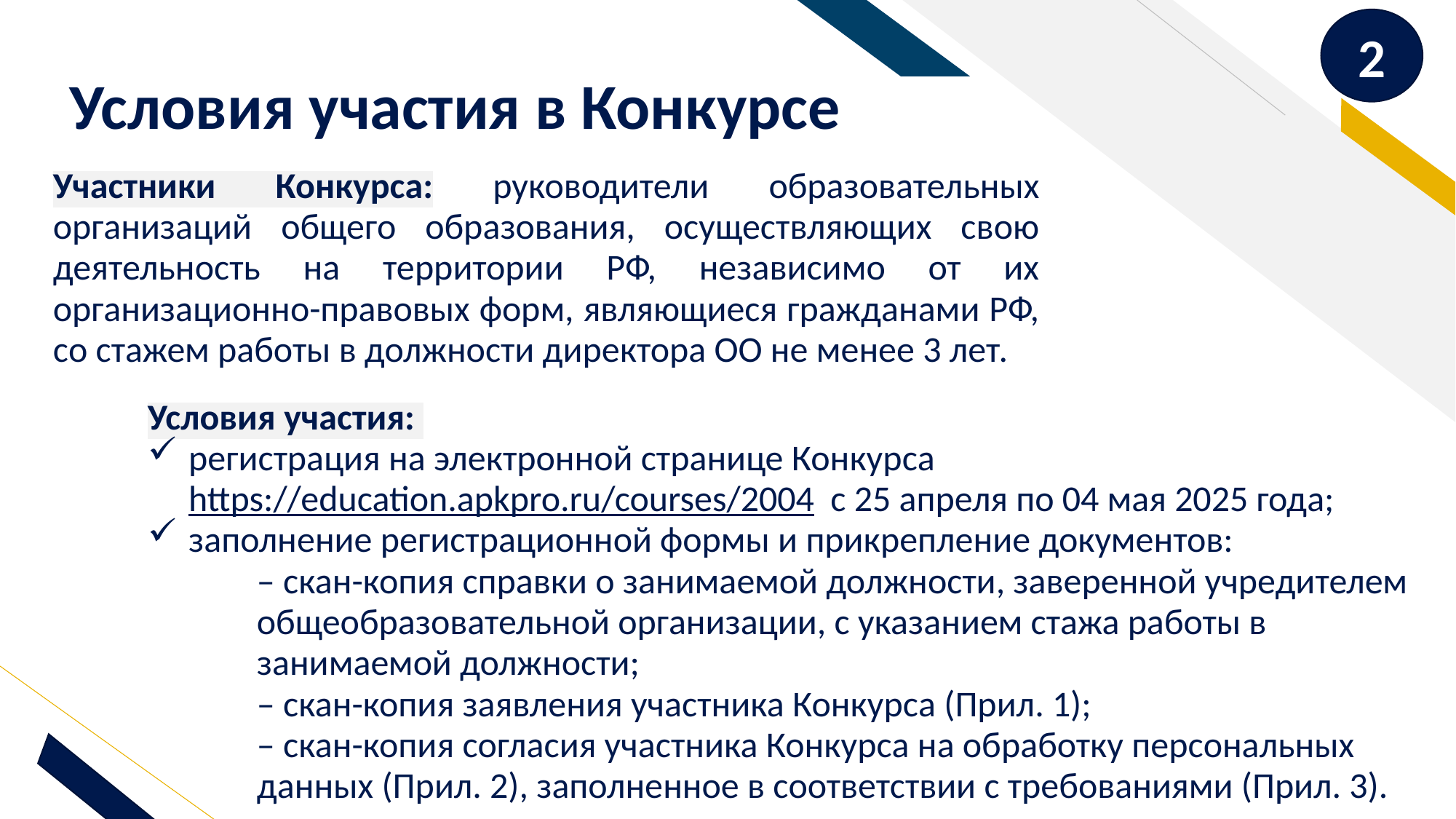

2
Условия участия в Конкурсе

Участники Конкурса: руководители образовательных организаций общего образования, осуществляющих свою деятельность на территории РФ, независимо от их организационно-правовых форм, являющиеся гражданами РФ, со стажем работы в должности директора ОО не менее 3 лет.

Условия участия:
регистрация на электронной странице Конкурса https://education.apkpro.ru/courses/2004  с 25 апреля по 04 мая 2025 года;
заполнение регистрационной формы и прикрепление документов:
– скан-копия справки о занимаемой должности, заверенной учредителем общеобразовательной организации, с указанием стажа работы в занимаемой должности;
– скан-копия заявления участника Конкурса (Прил. 1);
– скан-копия согласия участника Конкурса на обработку персональных данных (Прил. 2), заполненное в соответствии с требованиями (Прил. 3).